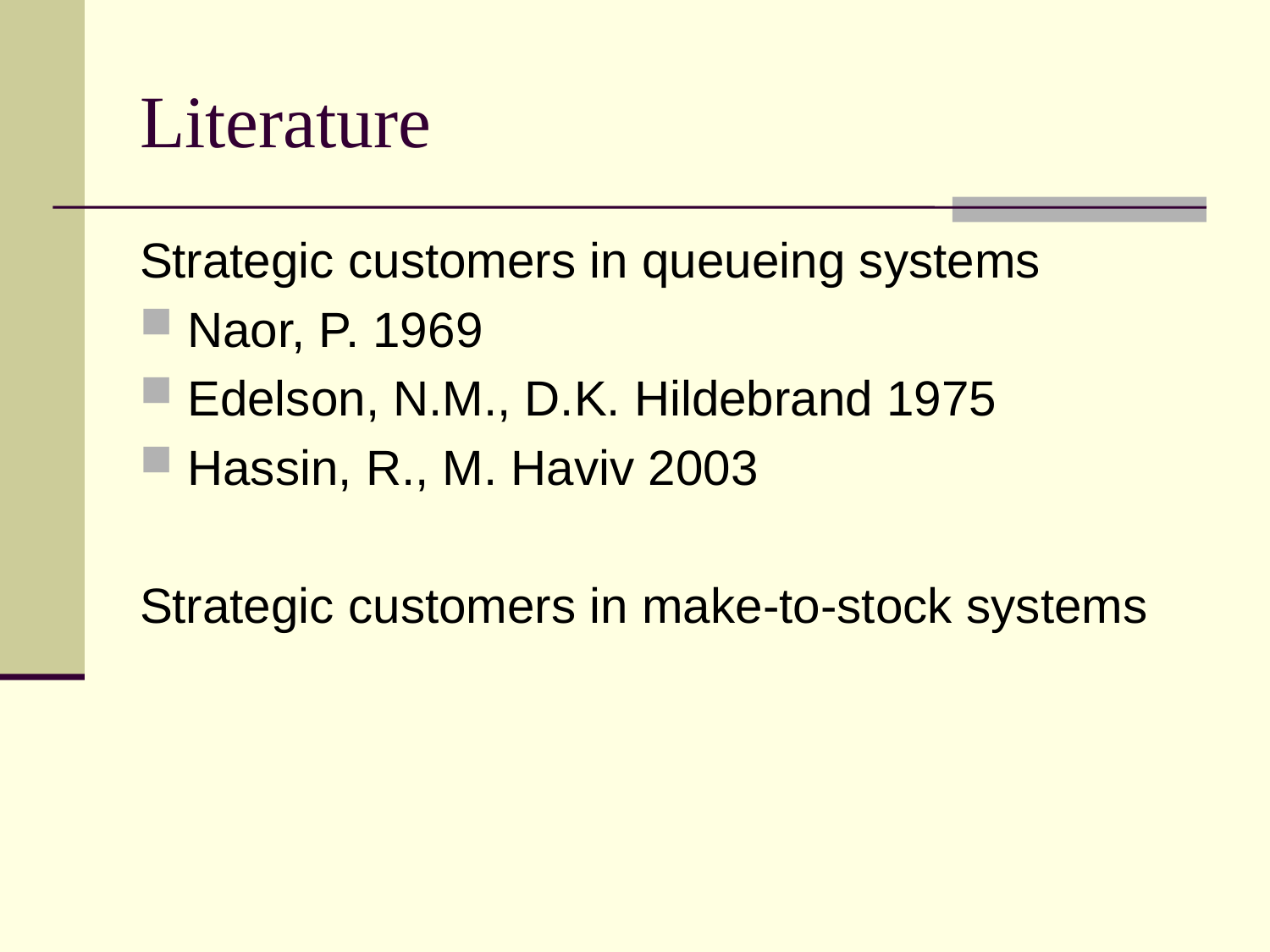

# Literature
Strategic customers in queueing systems
Naor, P. 1969
Edelson, N.M., D.K. Hildebrand 1975
Hassin, R., M. Haviv 2003

Strategic customers in make-to-stock systems